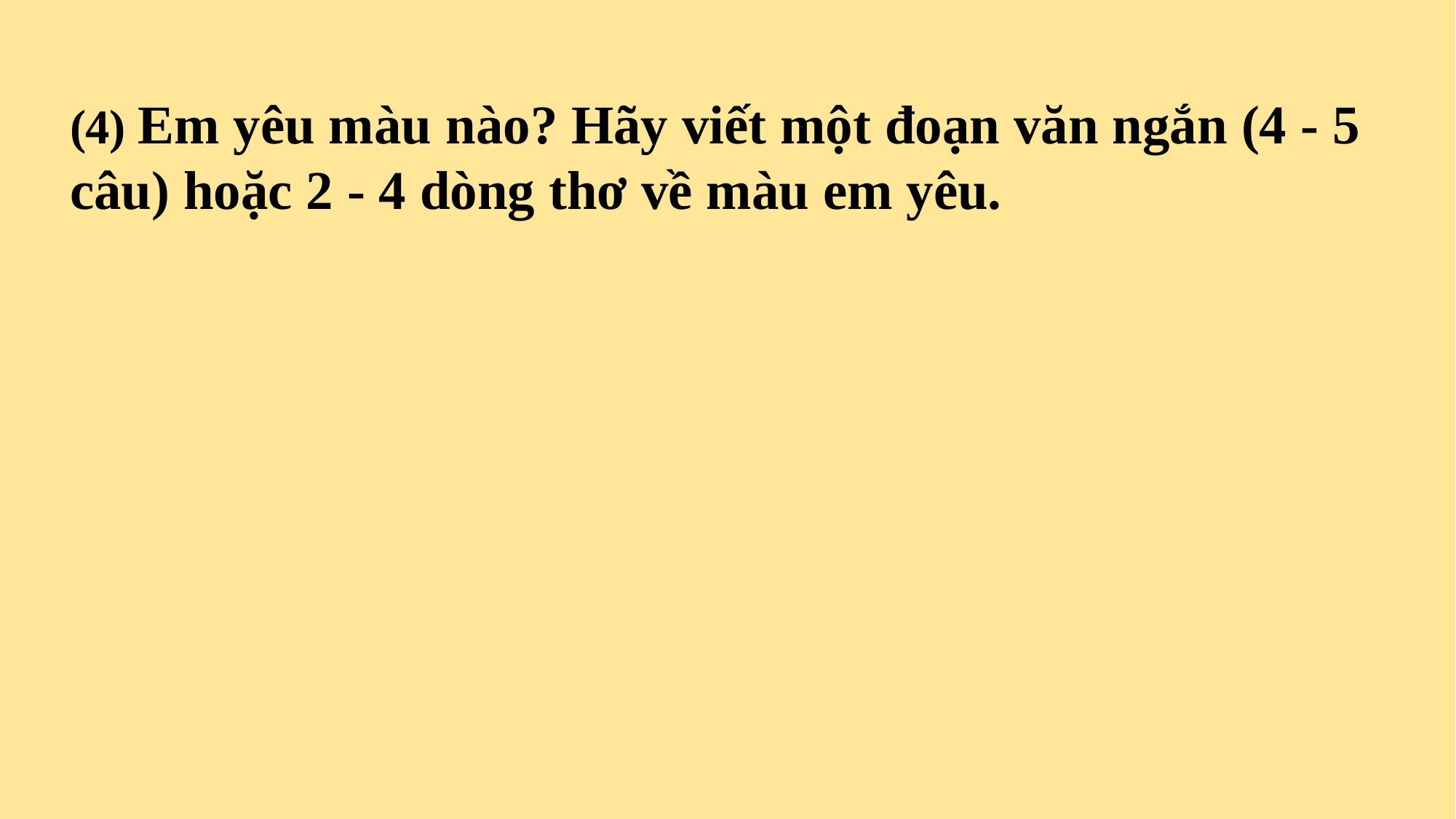

(4) Em yêu màu nào? Hãy viết một đoạn văn ngắn (4 - 5 câu) hoặc 2 - 4 dòng thơ về màu em yêu.